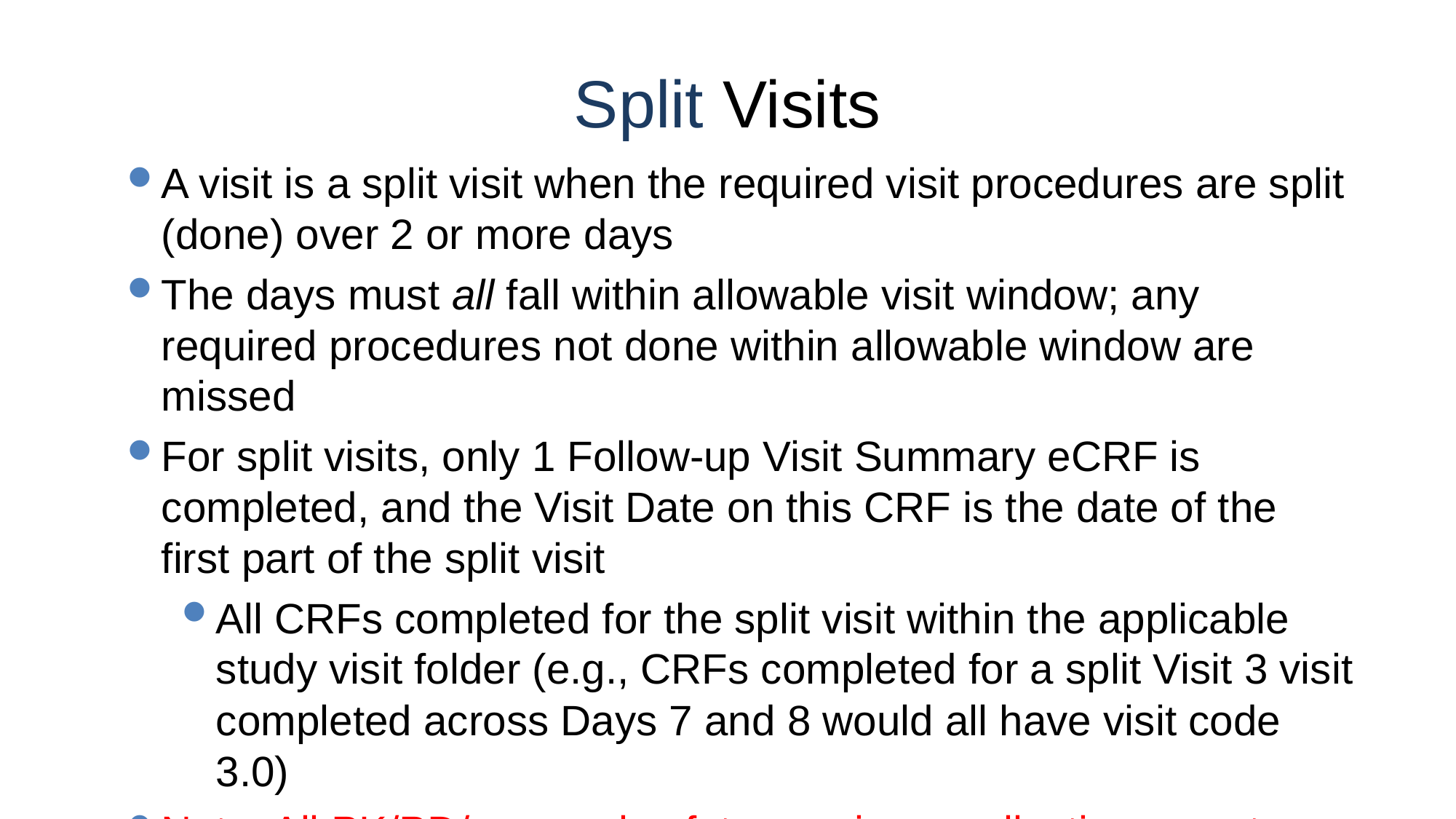

# Split Visits

A visit is a split visit when the required visit procedures are split (done) over 2 or more days
The days must all fall within allowable visit window; any required procedures not done within allowable window are missed
For split visits, only 1 Follow-up Visit Summary eCRF is completed, and the Visit Date on this CRF is the date of the first part of the split visit
All CRFs completed for the split visit within the applicable study visit folder (e.g., CRFs completed for a split Visit 3 visit completed across Days 7 and 8 would all have visit code 3.0)
Note: All PK/PD/mucosal safety specimen collections must occur on the same day